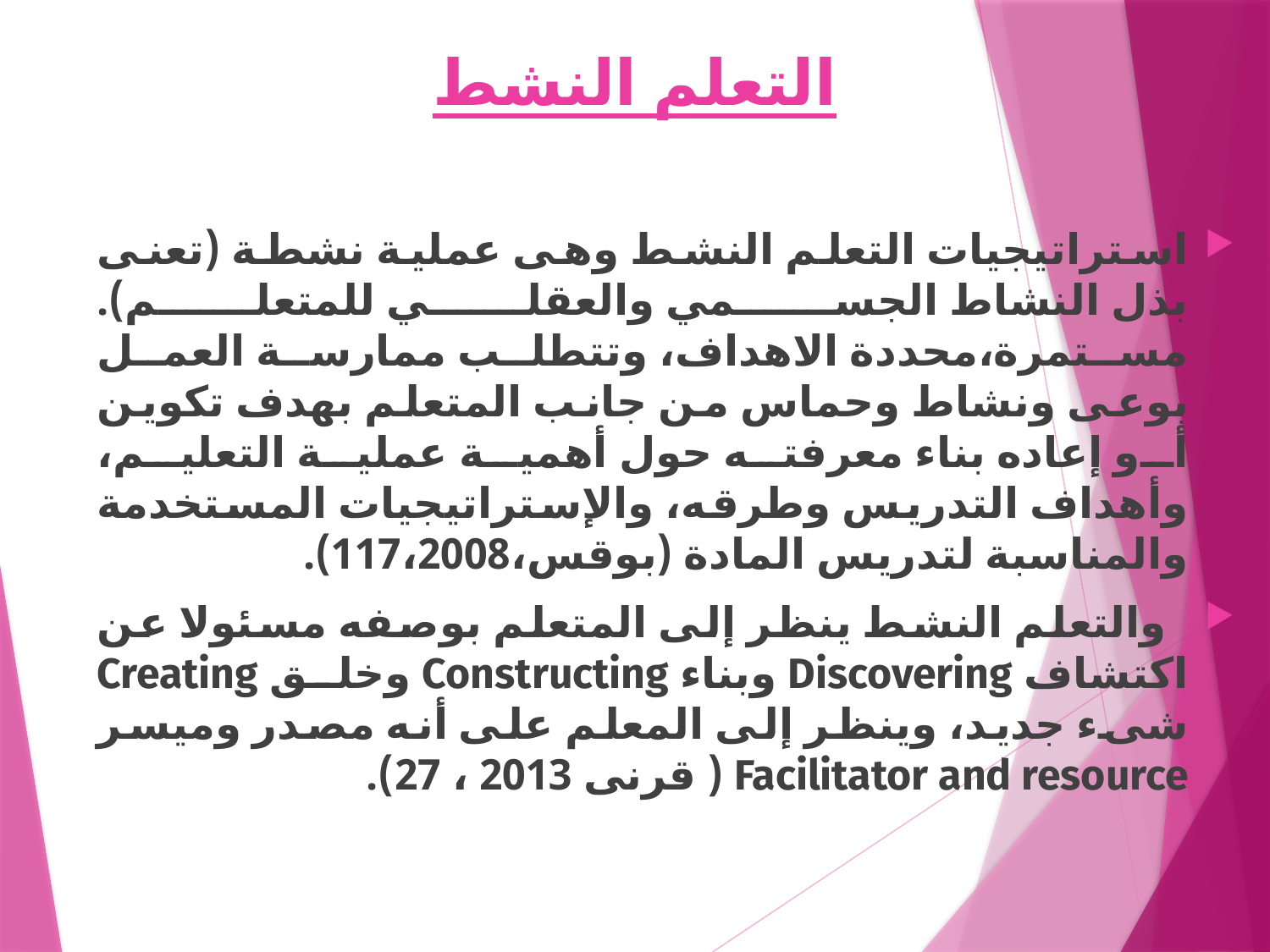

# التعلم النشط
استراتيجيات التعلم النشط وهى عملية نشطة (تعنى بذل النشاط الجسمي والعقلي للمتعلم). مستمرة،محددة الاهداف، وتتطلب ممارسة العمل بوعى ونشاط وحماس من جانب المتعلم بهدف تكوين أو إعاده بناء معرفته حول أهمية عملية التعليم، وأهداف التدريس وطرقه، والإستراتيجيات المستخدمة والمناسبة لتدريس المادة (بوقس،117،2008).
  والتعلم النشط ينظر إلى المتعلم بوصفه مسئولا عن اكتشاف Discovering وبناء Constructing وخلق Creating شىء جديد، وينظر إلى المعلم على أنه مصدر وميسر Facilitator and resource ( قرنى 2013 ، 27).